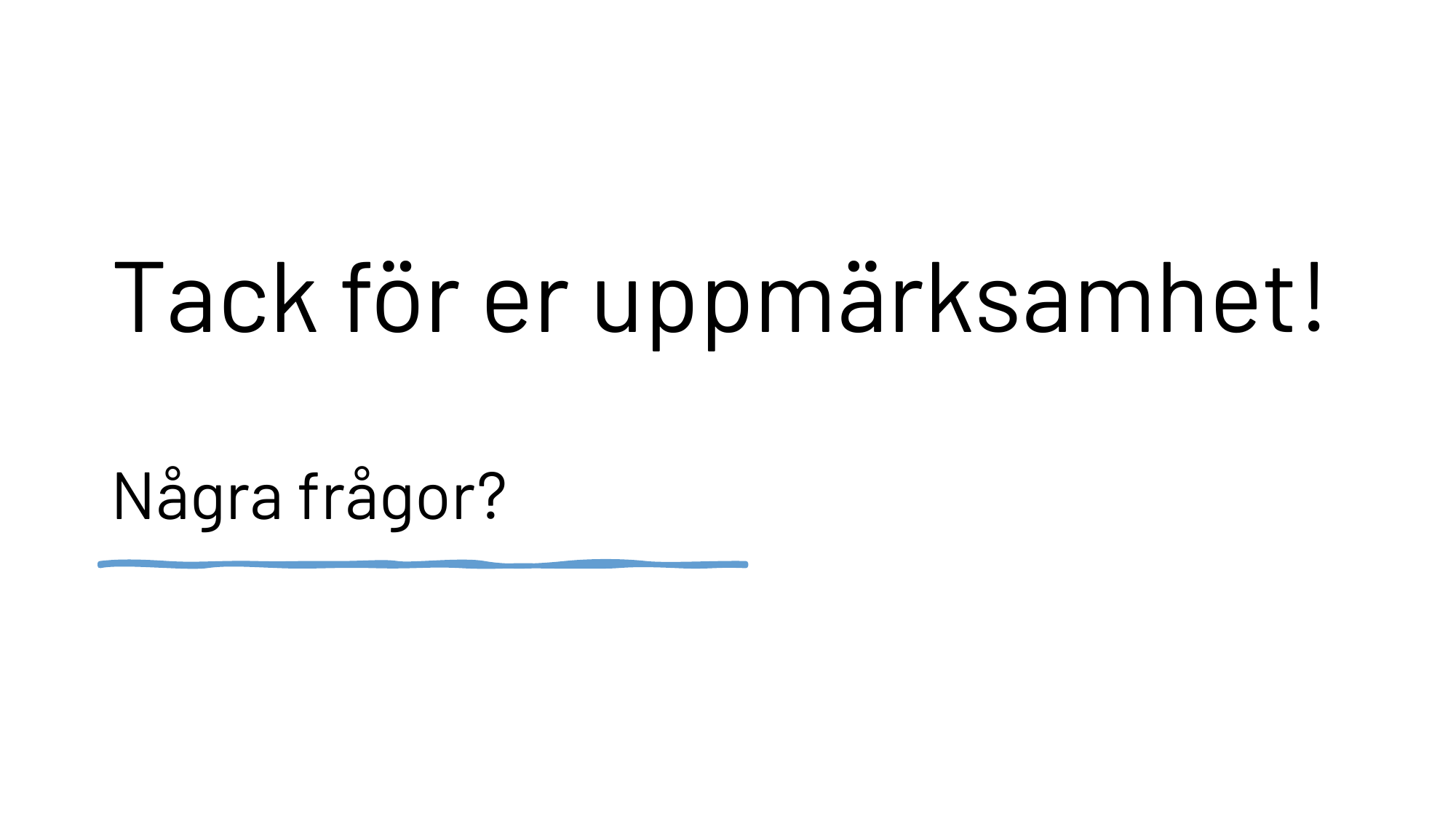

# Tack för er uppmärksamhet! Några frågor?